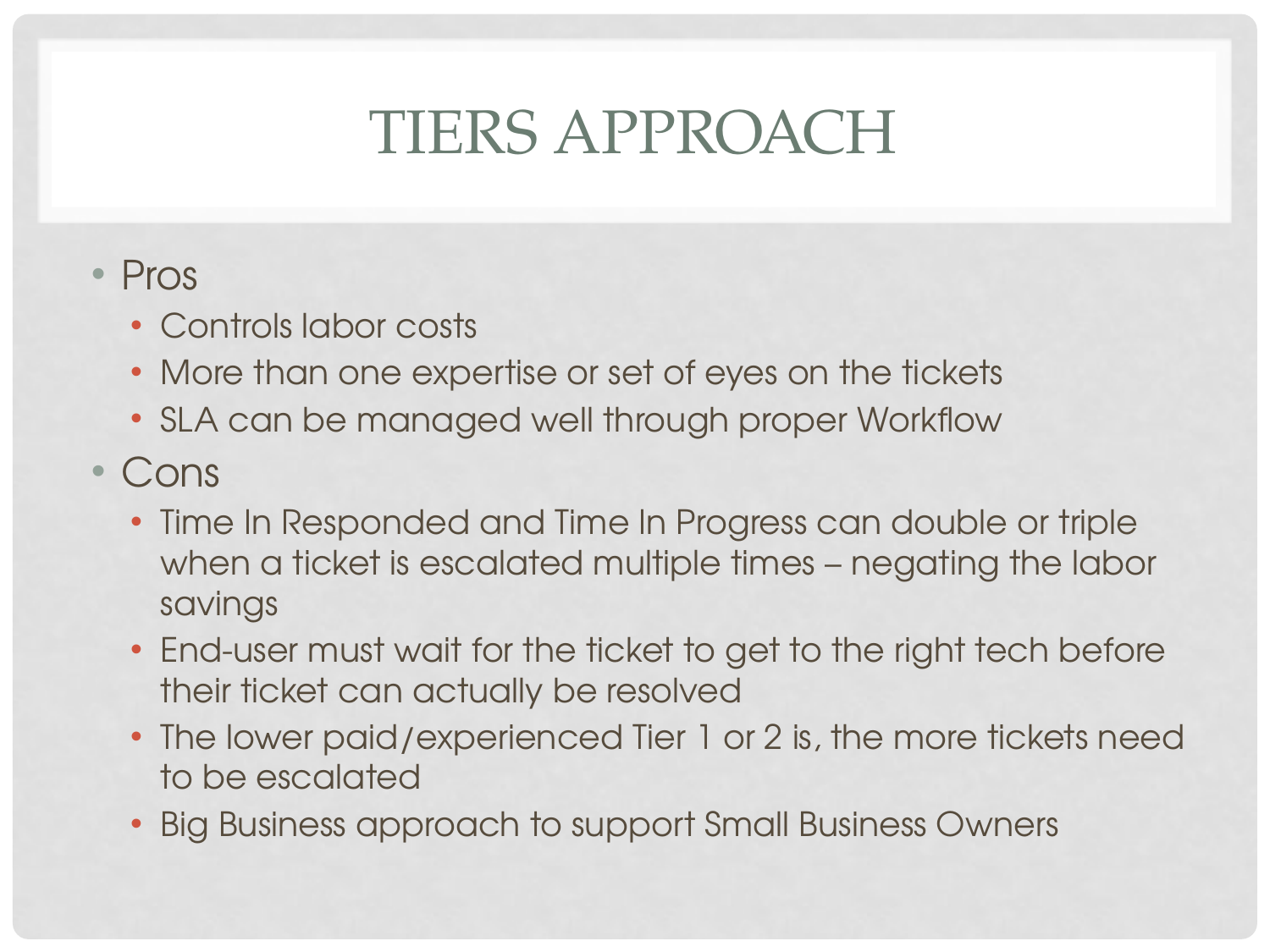

# Tiers Approach
Pros
Controls labor costs
More than one expertise or set of eyes on the tickets
SLA can be managed well through proper Workflow
Cons
Time In Responded and Time In Progress can double or triple when a ticket is escalated multiple times – negating the labor savings
End-user must wait for the ticket to get to the right tech before their ticket can actually be resolved
The lower paid/experienced Tier 1 or 2 is, the more tickets need to be escalated
Big Business approach to support Small Business Owners